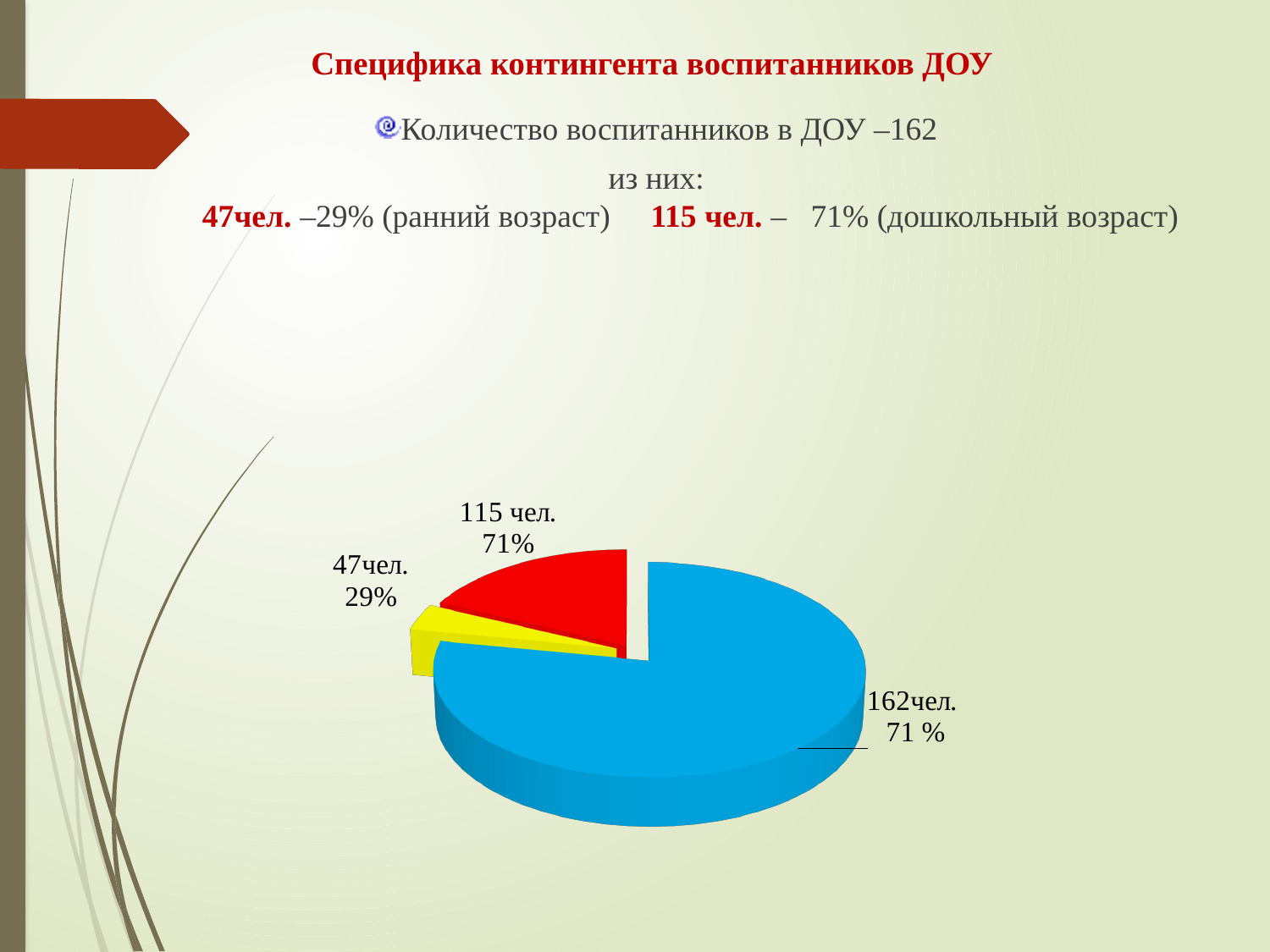

# Специфика контингента воспитанников ДОУ
Количество воспитанников в ДОУ –162
из них:
             47чел. –29% (ранний возраст)     115 чел. –   71% (дошкольный возраст)

[unsupported chart]